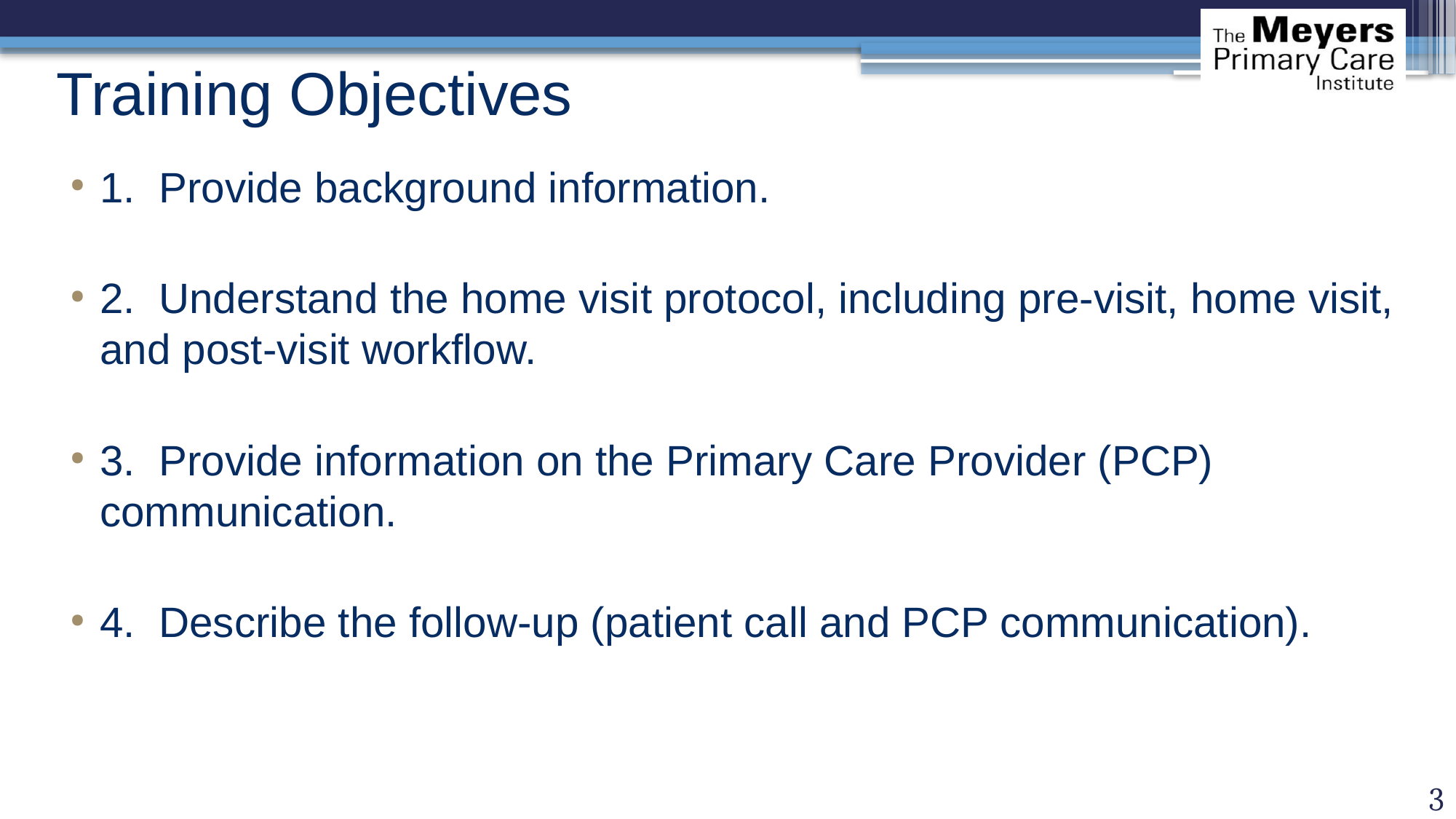

# Training Objectives
1.  Provide background information.

2.  Understand the home visit protocol, including pre-visit, home visit, and post-visit workflow.

3.  Provide information on the Primary Care Provider (PCP) communication.

4.  Describe the follow-up (patient call and PCP communication).

3